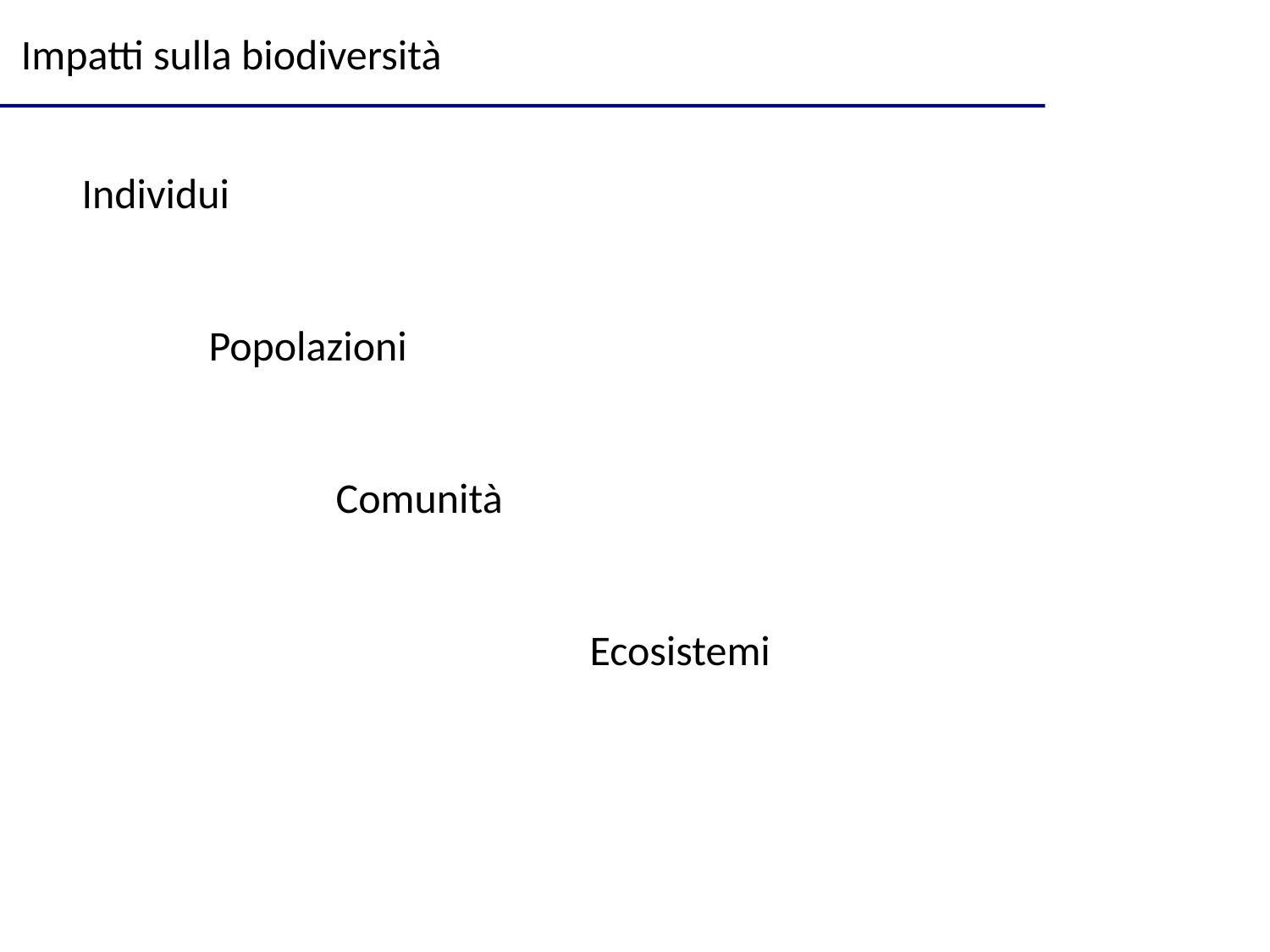

Impatti sulla biodiversità

Individui

	Popolazioni

		Comunità

				Ecosistemi